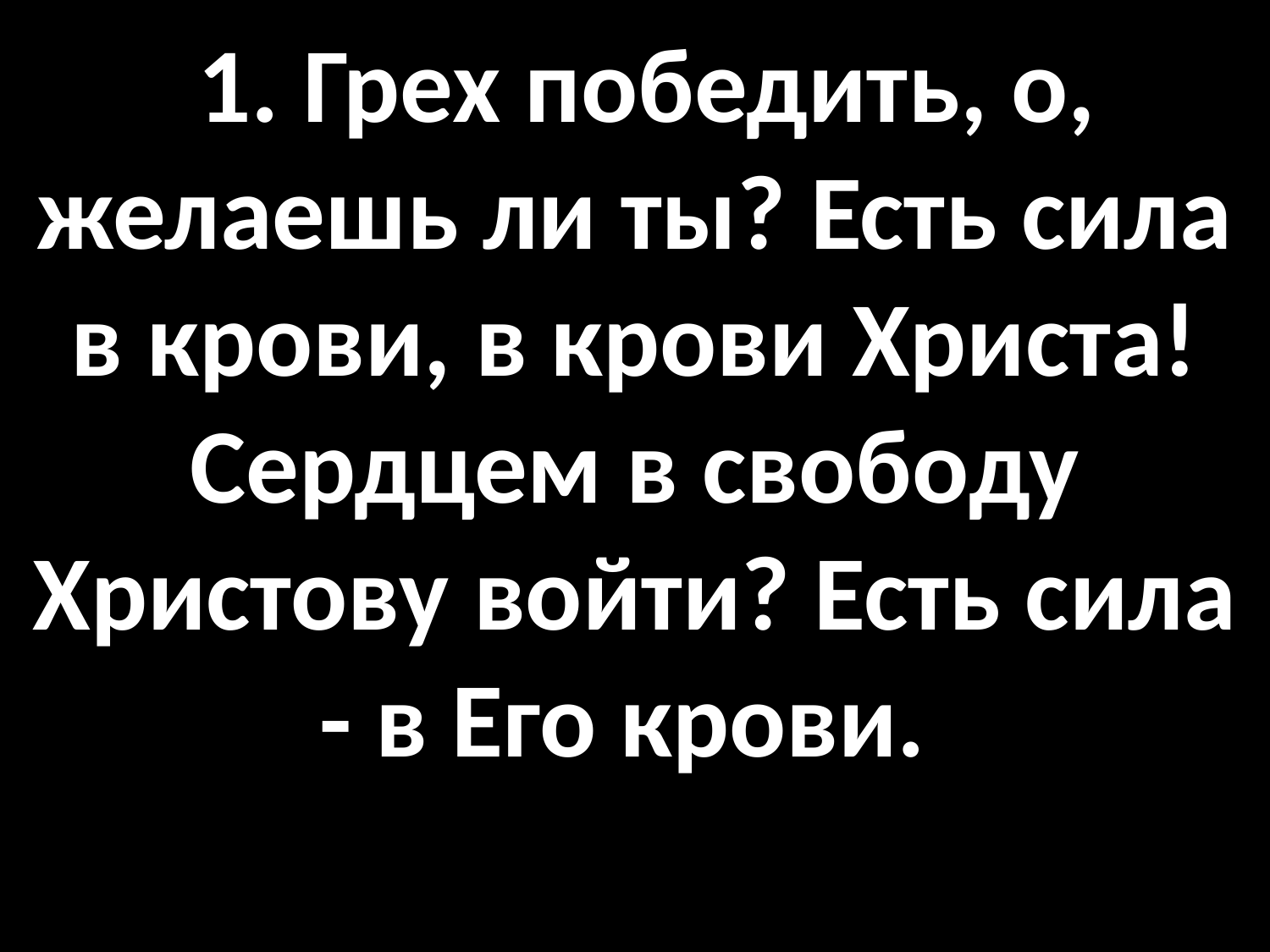

# 1. Грех победить, о, желаешь ли ты? Есть сила в крови, в крови Христа! Сердцем в свободу Христову войти? Есть сила - в Его крови.